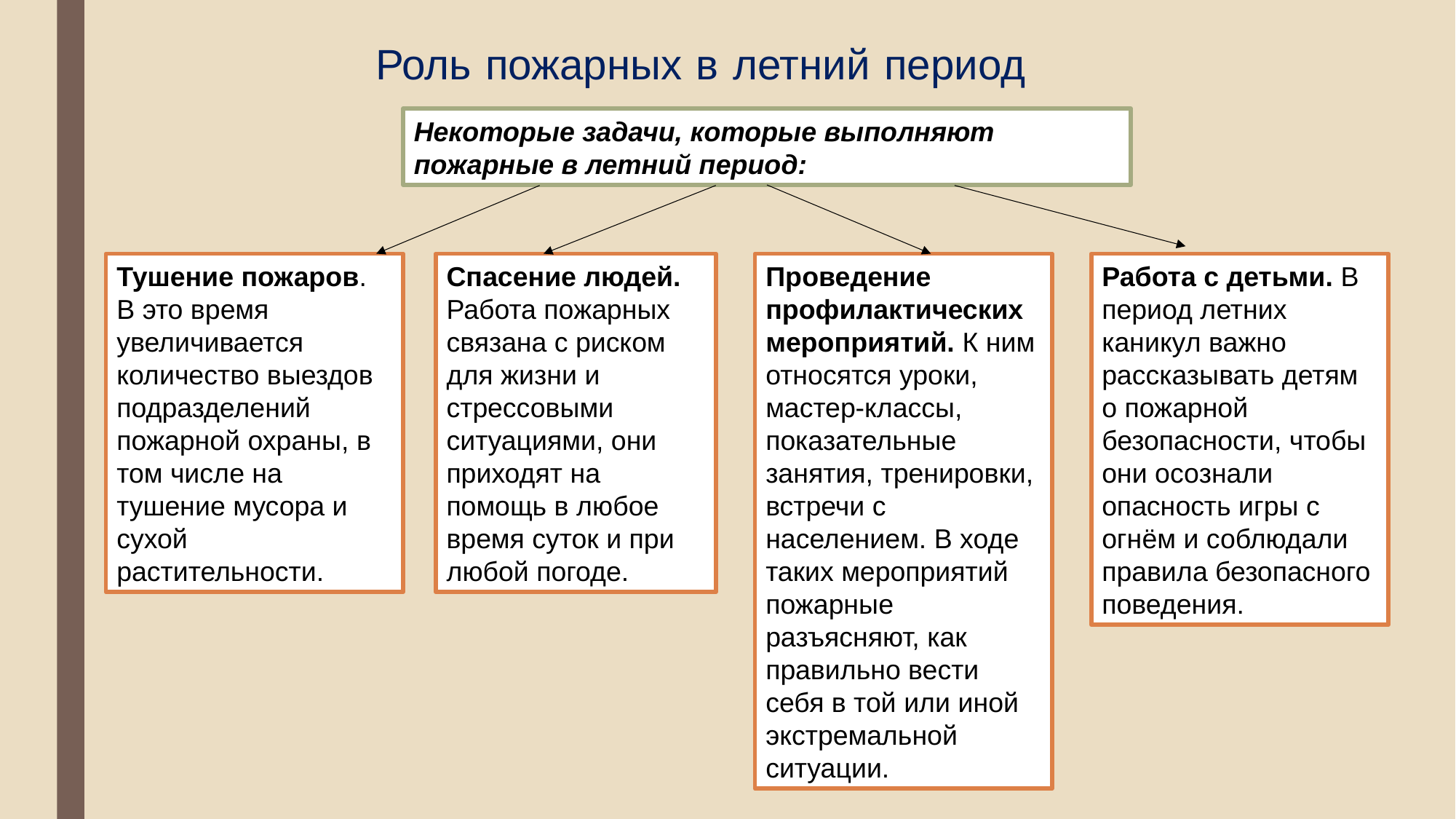

Роль пожарных в летний период
Некоторые задачи, которые выполняют пожарные в летний период:
Тушение пожаров. В это время увеличивается количество выездов подразделений пожарной охраны, в том числе на тушение мусора и сухой растительности.
Спасение людей. Работа пожарных связана с риском для жизни и стрессовыми ситуациями, они приходят на помощь в любое время суток и при любой погоде.
Проведение профилактических мероприятий. К ним относятся уроки, мастер-классы, показательные занятия, тренировки, встречи с населением. В ходе таких мероприятий пожарные разъясняют, как правильно вести себя в той или иной экстремальной ситуации.
Работа с детьми. В период летних каникул важно рассказывать детям о пожарной безопасности, чтобы они осознали опасность игры с огнём и соблюдали правила безопасного поведения.